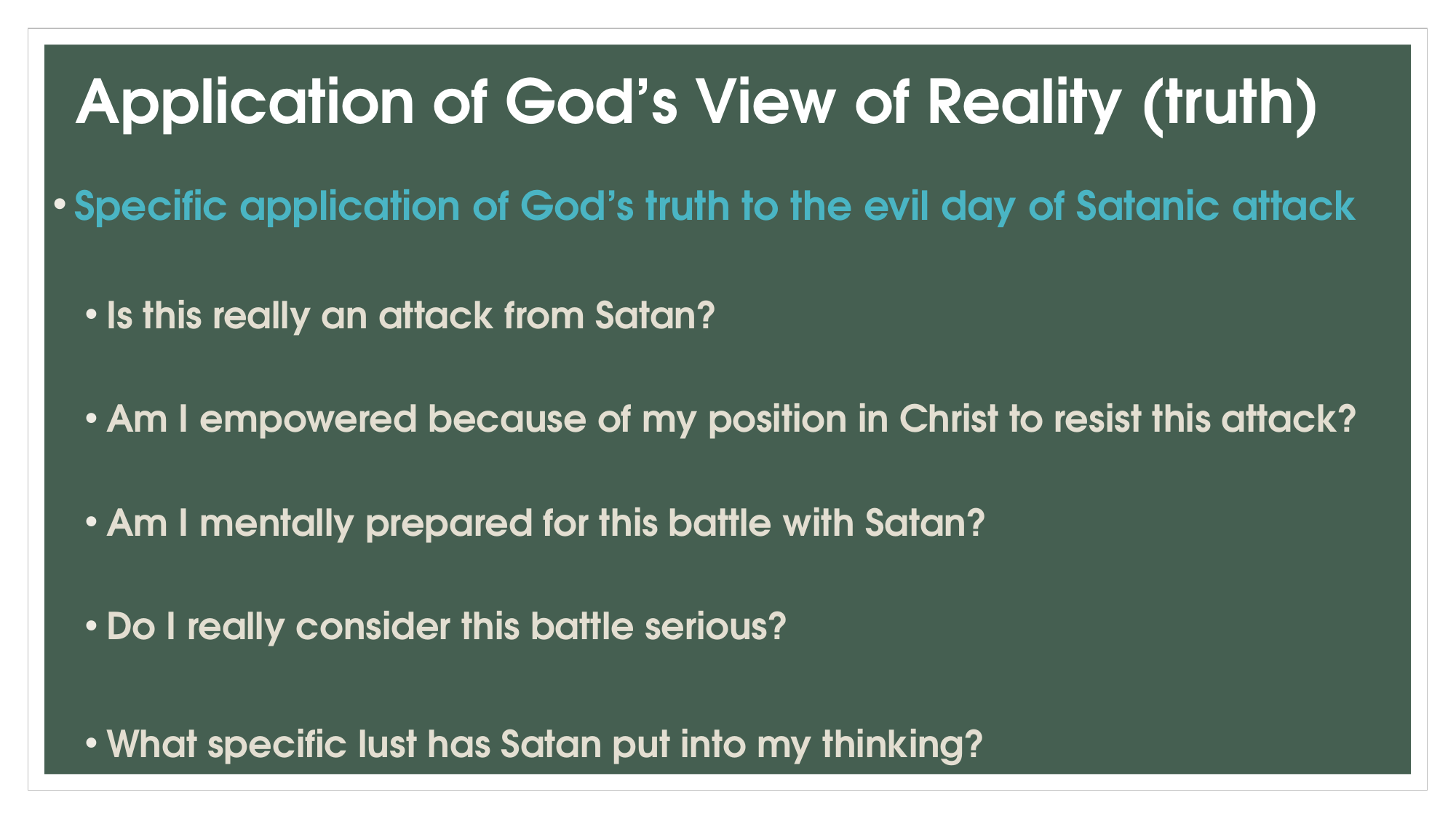

# Application of God’s View of Reality (truth)
Specific application of God’s truth to the evil day of Satanic attack

Is this really an attack from Satan?

Am I empowered because of my position in Christ to resist this attack?

Am I mentally prepared for this battle with Satan?

Do I really consider this battle serious?

What specific lust has Satan put into my thinking?